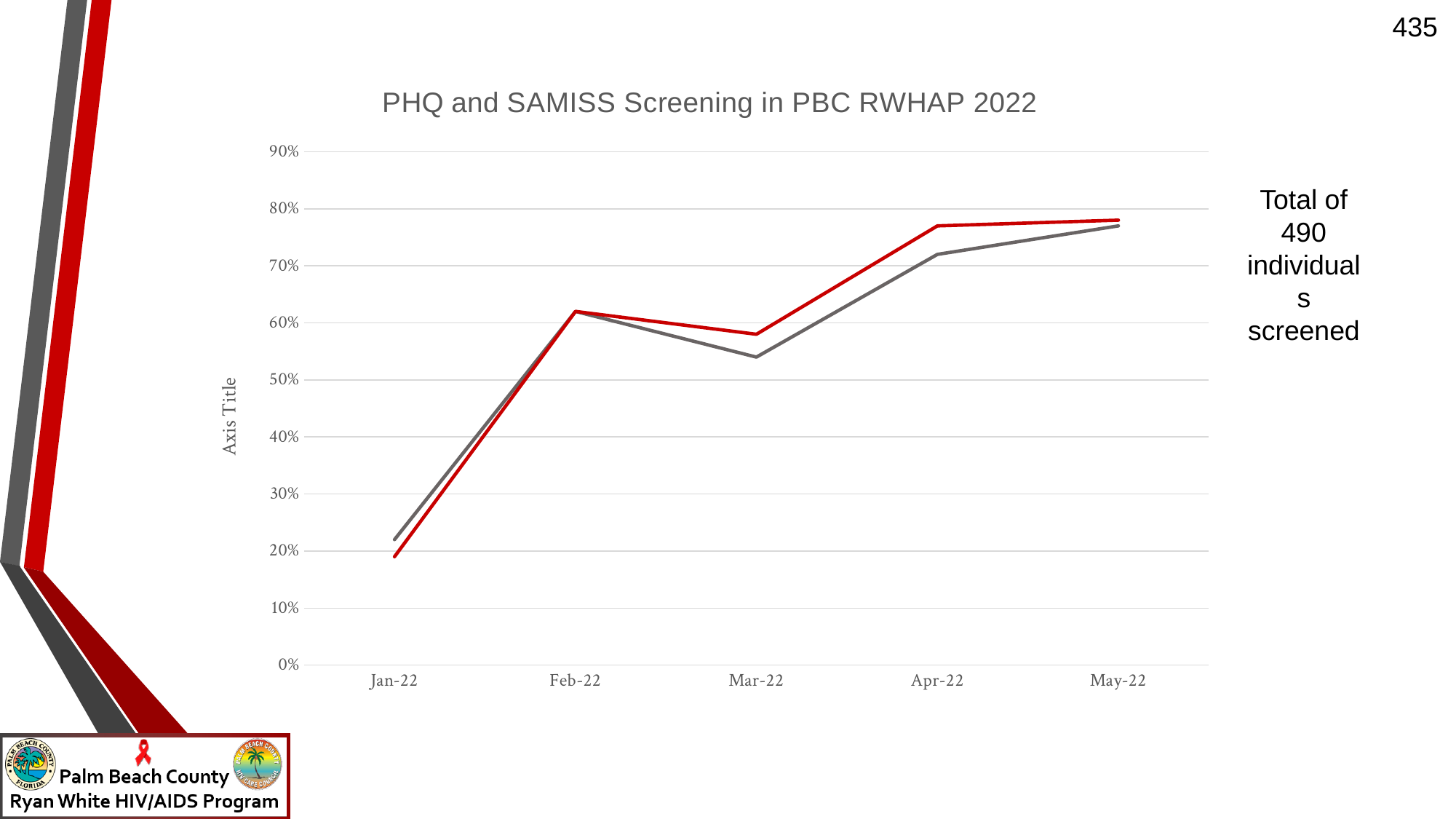

### Chart: PHQ and SAMISS Screening in PBC RWHAP 2022

| Category | PHQ | SAMISS |
|---|---|---|
| 44562 | 0.22 | 0.19 |
| 44593 | 0.62 | 0.62 |
| 44621 | 0.54 | 0.58 |
| 44652 | 0.72 | 0.77 |
| 44682 | 0.77 | 0.78 |
Total of 490 individuals screened